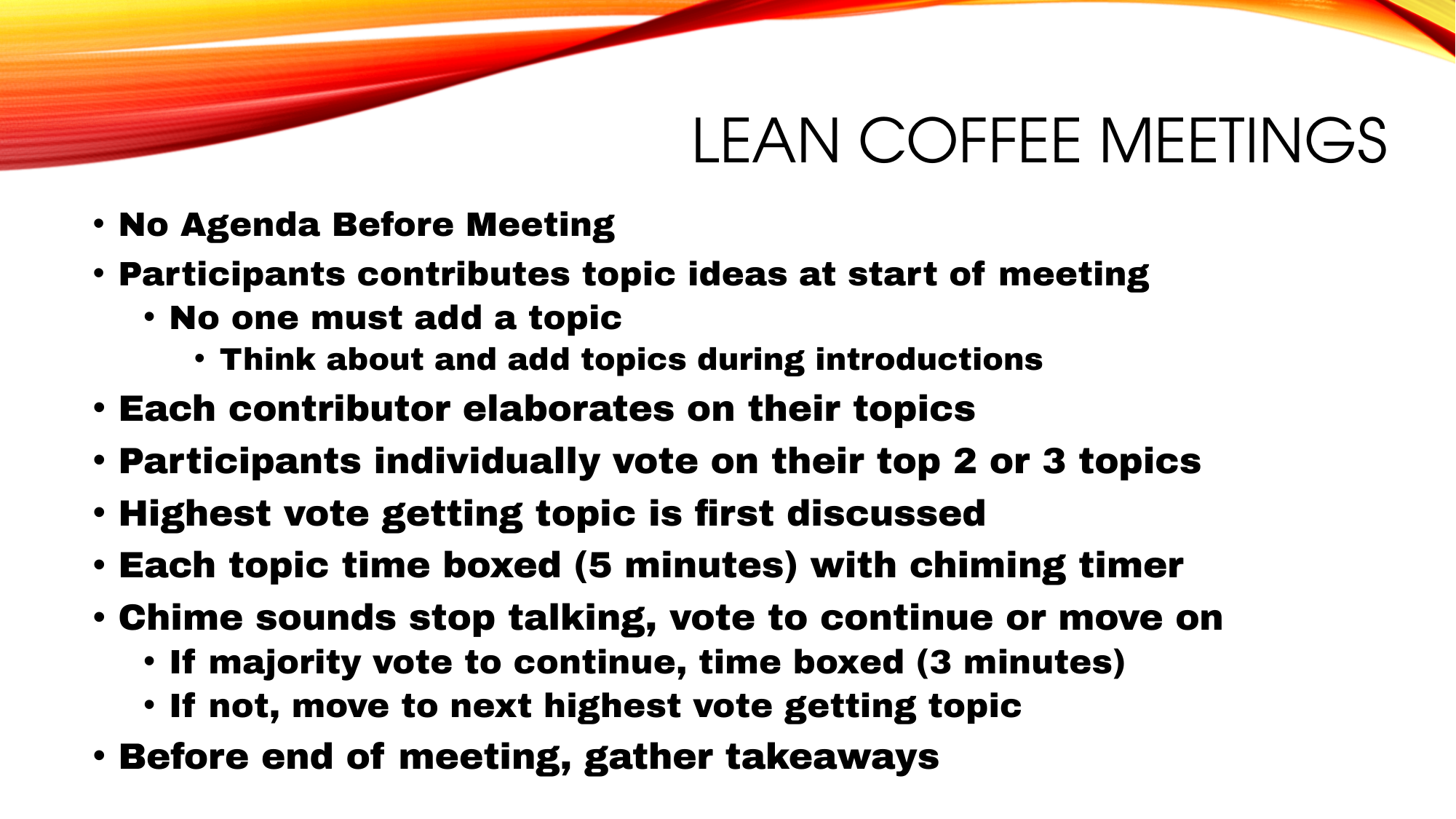

# lean coffee meetings
No Agenda Before Meeting
Participants contributes topic ideas at start of meeting
No one must add a topic
Think about and add topics during introductions
Each contributor elaborates on their topics
Participants individually vote on their top 2 or 3 topics
Highest vote getting topic is first discussed
Each topic time boxed (5 minutes) with chiming timer
Chime sounds stop talking, vote to continue or move on
If majority vote to continue, time boxed (3 minutes)
If not, move to next highest vote getting topic
Before end of meeting, gather takeaways